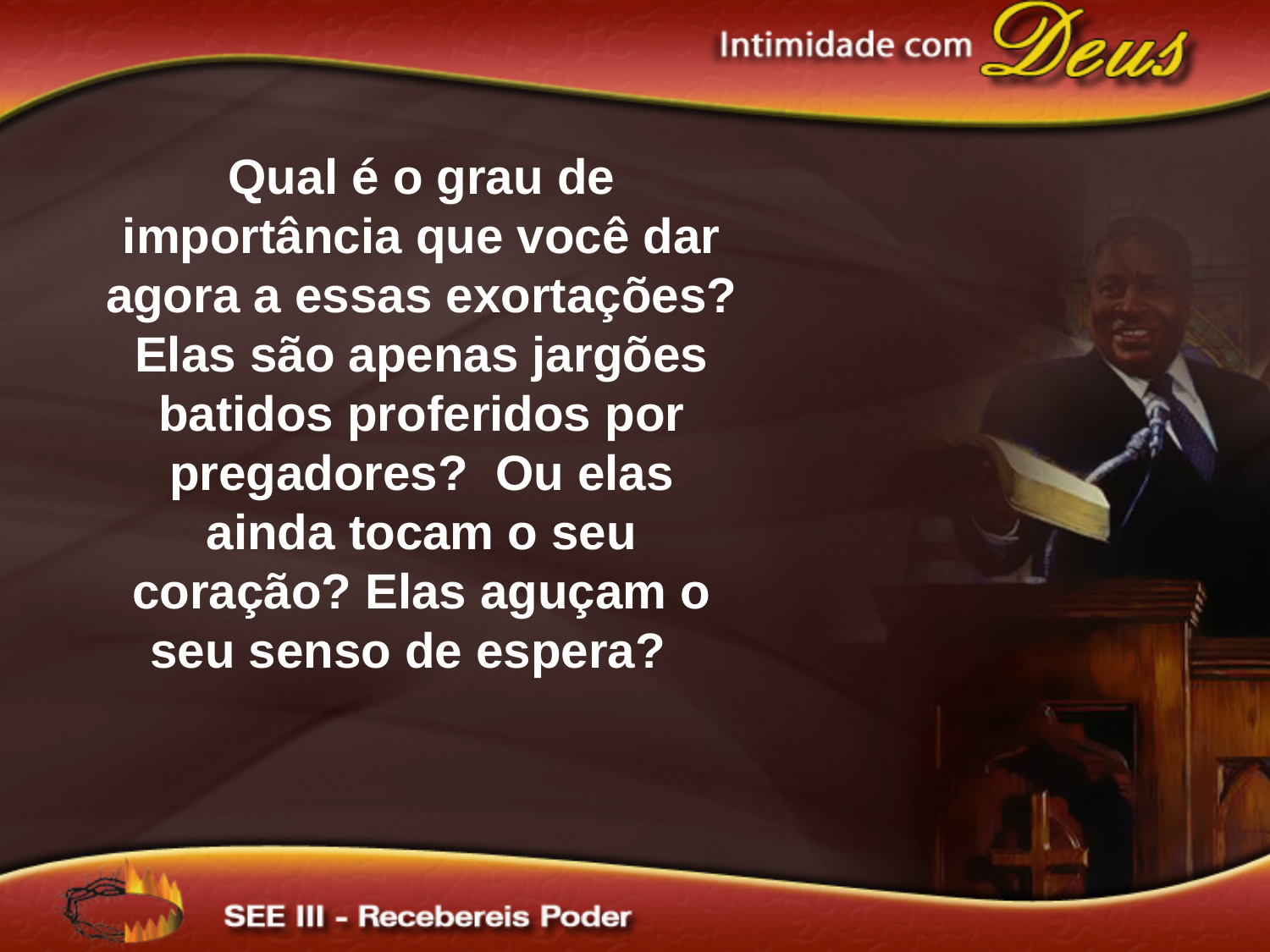

Qual é o grau de importância que você dar agora a essas exortações? Elas são apenas jargões batidos proferidos por pregadores?  Ou elas ainda tocam o seu coração? Elas aguçam o seu senso de espera?